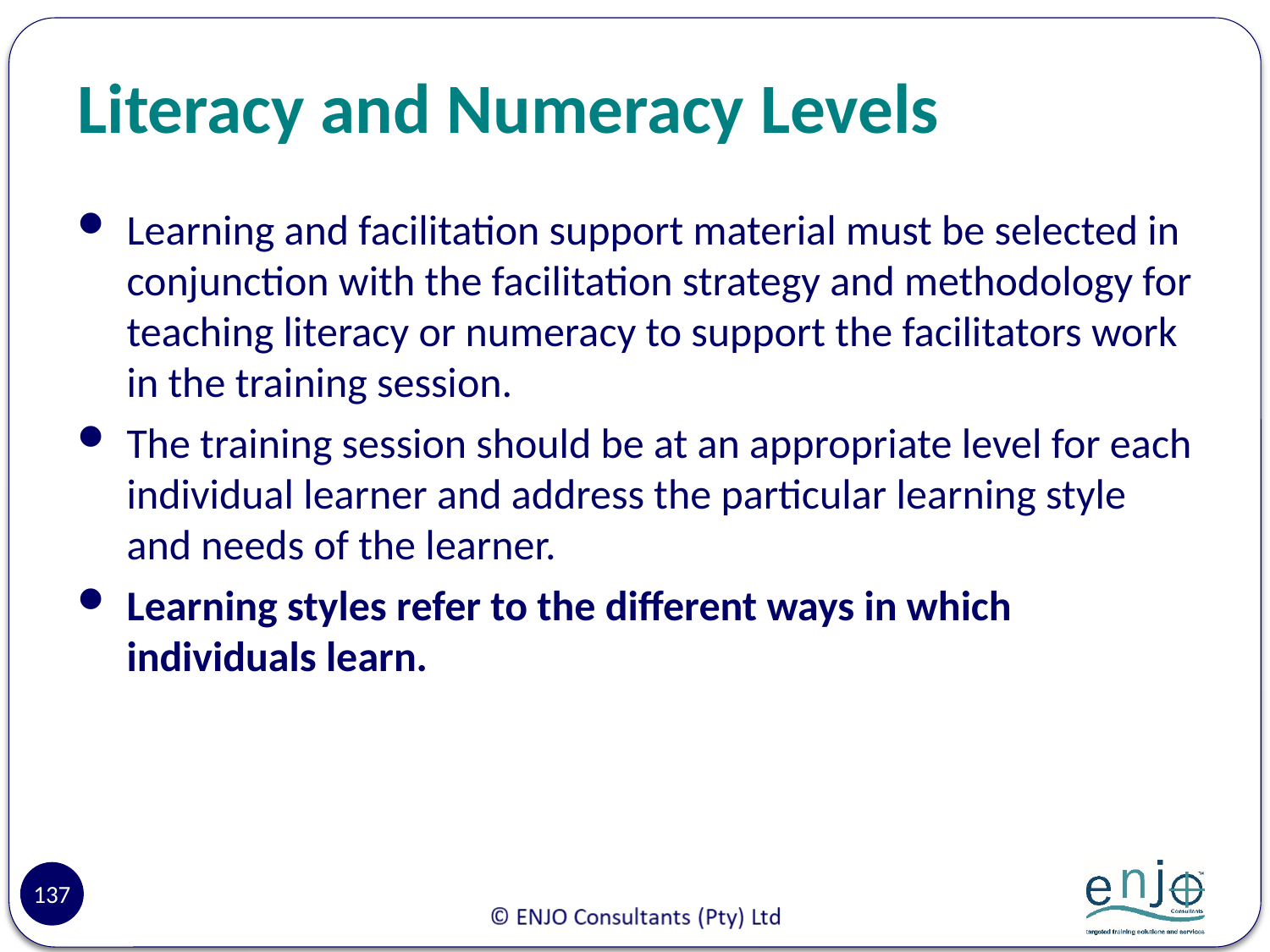

# Literacy and Numeracy Levels
Learning and facilitation support material must be selected in conjunction with the facilitation strategy and methodology for teaching literacy or numeracy to support the facilitators work in the training session.
The training session should be at an appropriate level for each individual learner and address the particular learning style and needs of the learner.
Learning styles refer to the different ways in which individuals learn.

137